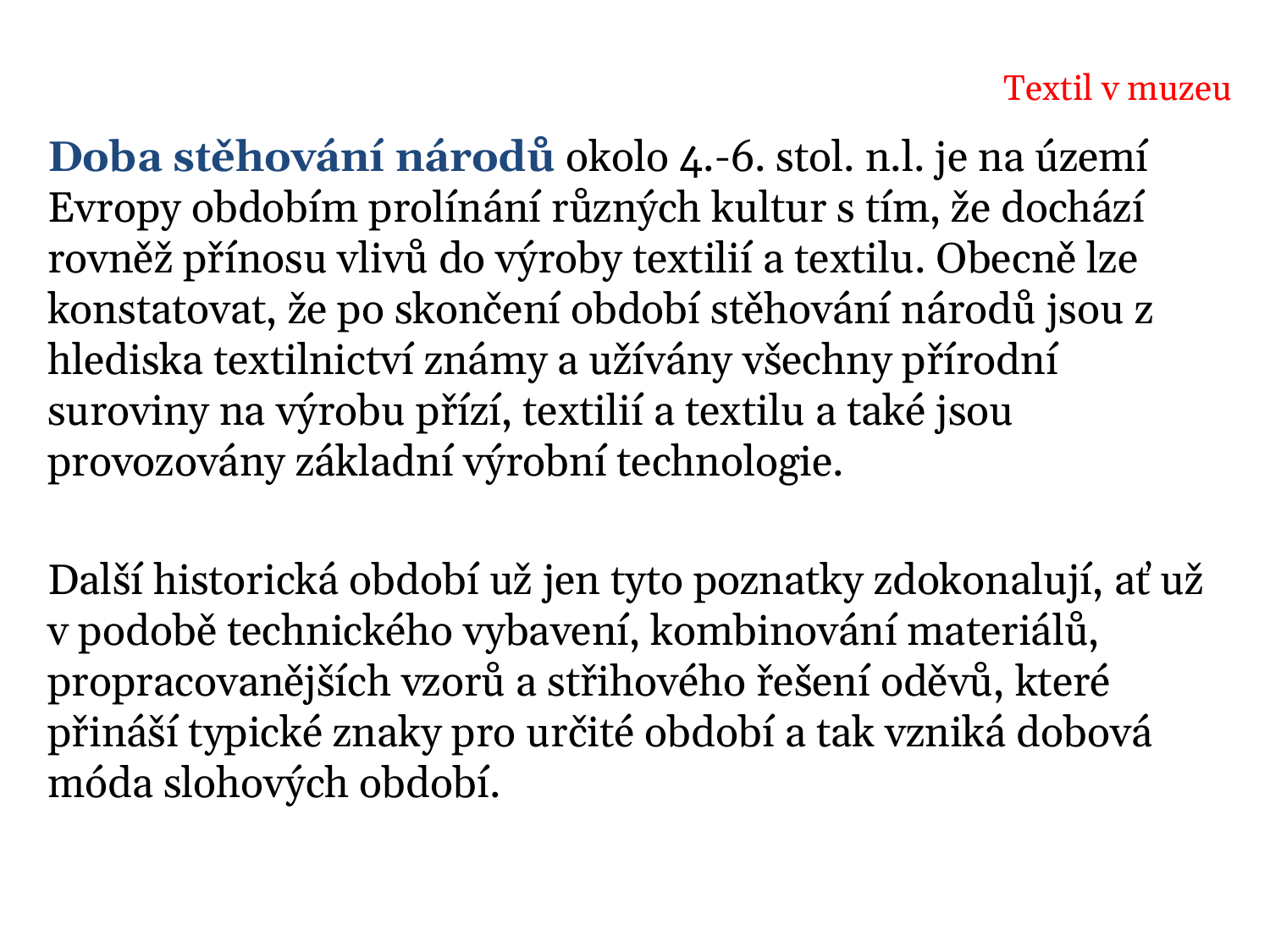

# Textil v muzeu
Doba stěhování národů okolo 4.-6. stol. n.l. je na území Evropy obdobím prolínání různých kultur s tím, že dochází rovněž přínosu vlivů do výroby textilií a textilu. Obecně lze konstatovat, že po skončení období stěhování národů jsou z hlediska textilnictví známy a užívány všechny přírodní suroviny na výrobu přízí, textilií a textilu a také jsou provozovány základní výrobní technologie.

Další historická období už jen tyto poznatky zdokonalují, ať už v podobě technického vybavení, kombinování materiálů, propracovanějších vzorů a střihového řešení oděvů, které přináší typické znaky pro určité období a tak vzniká dobová móda slohových období.